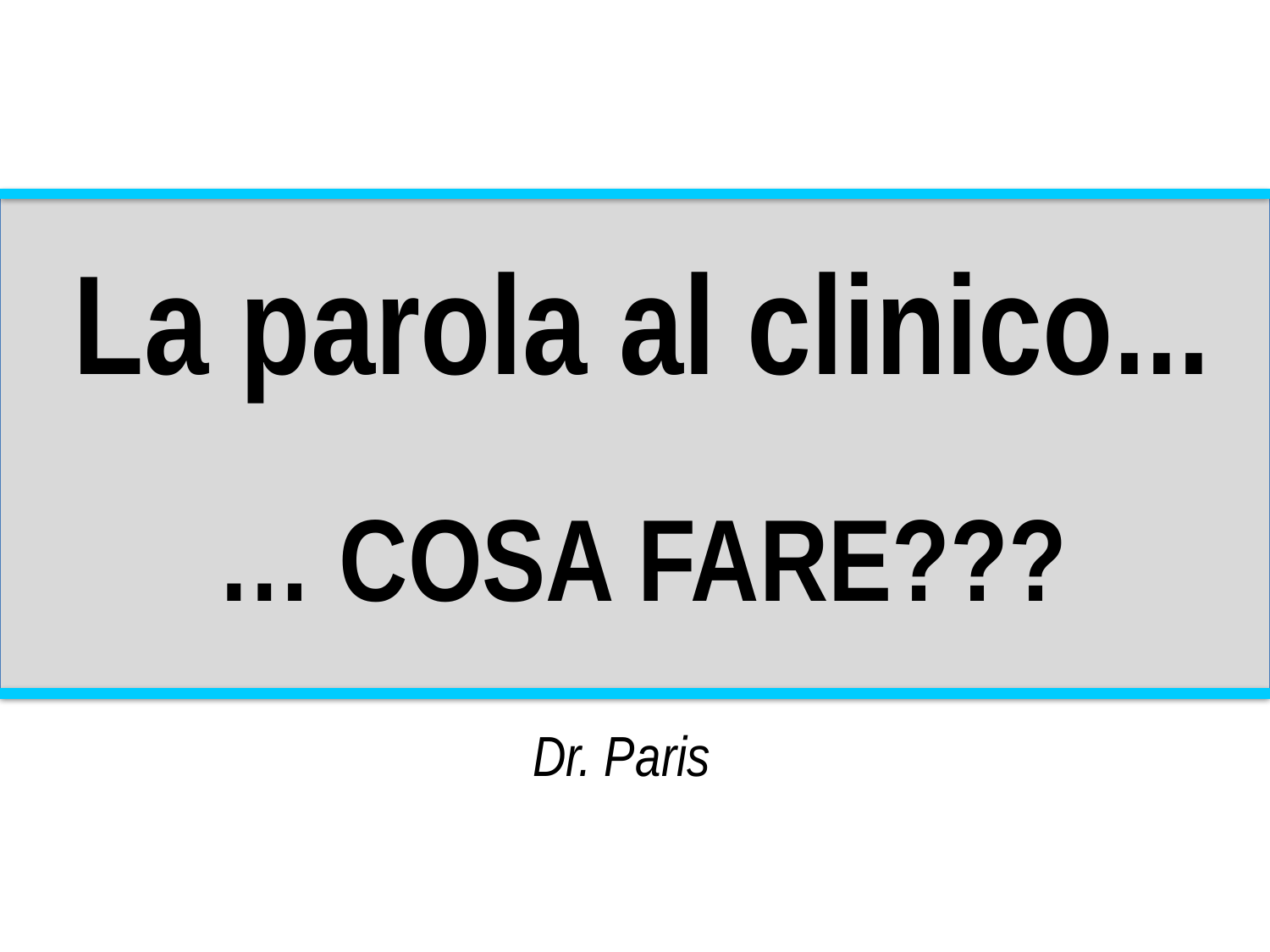

La parola al clinico...

… COSA FARE???
Dr. Paris